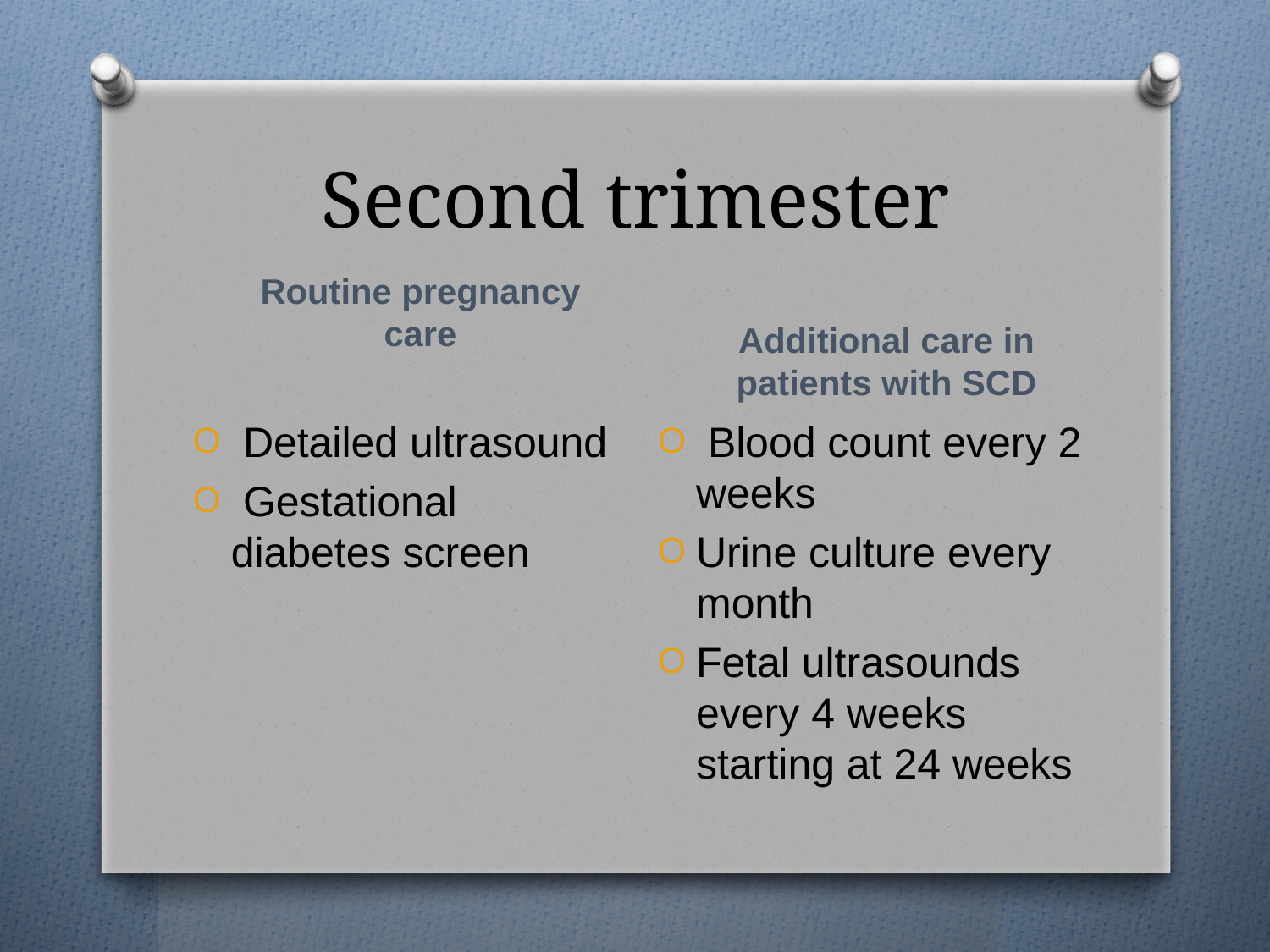

# Second trimester
Additional care in patients with SCD
Routine pregnancy care
 Detailed ultrasound
 Gestational diabetes screen
 Blood count every 2 weeks
Urine culture every month
Fetal ultrasounds every 4 weeks starting at 24 weeks